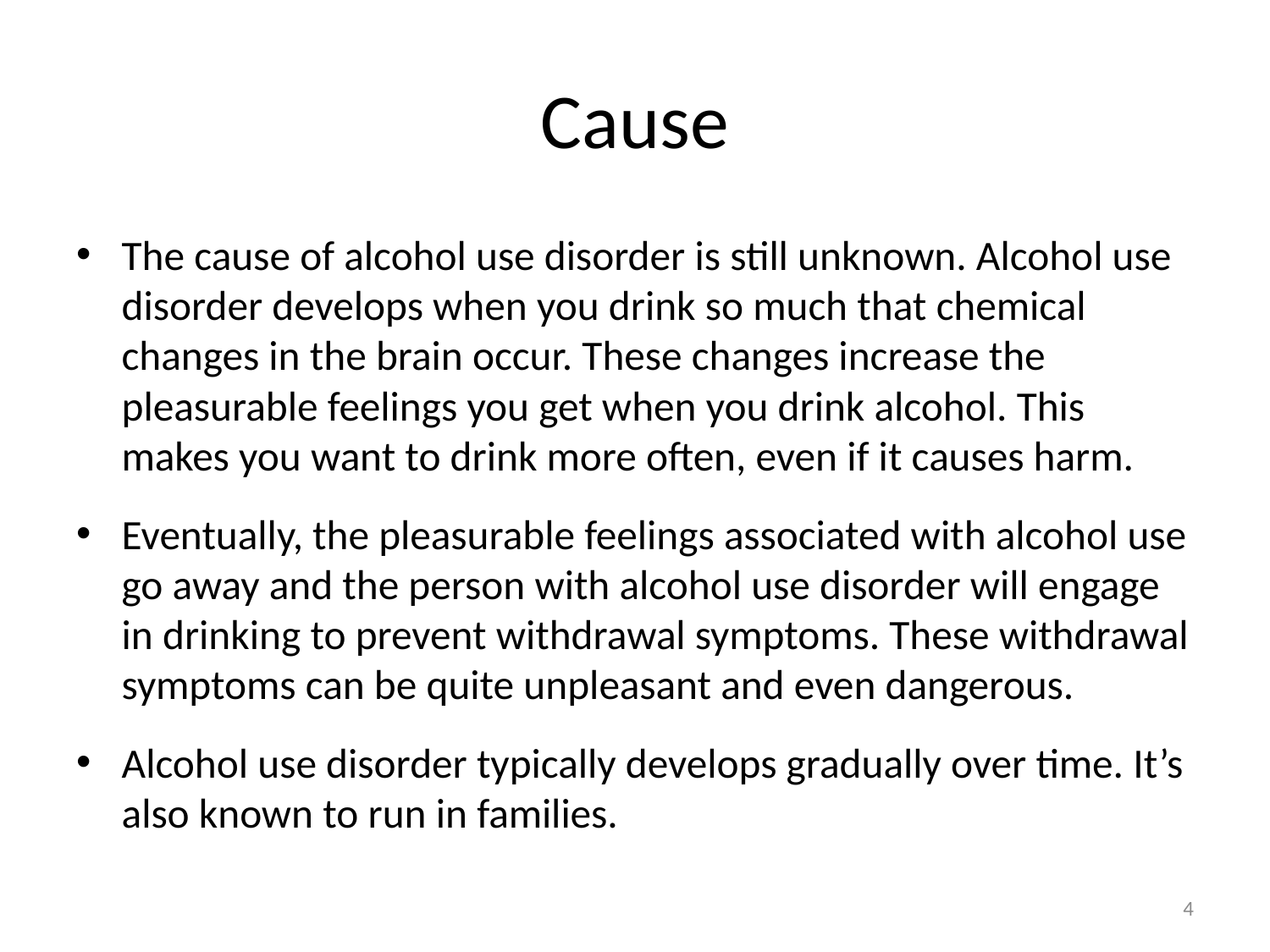

# Cause
The cause of alcohol use disorder is still unknown. Alcohol use disorder develops when you drink so much that chemical changes in the brain occur. These changes increase the pleasurable feelings you get when you drink alcohol. This makes you want to drink more often, even if it causes harm.

Eventually, the pleasurable feelings associated with alcohol use go away and the person with alcohol use disorder will engage in drinking to prevent withdrawal symptoms. These withdrawal symptoms can be quite unpleasant and even dangerous.

Alcohol use disorder typically develops gradually over time. It’s also known to run in families.

4